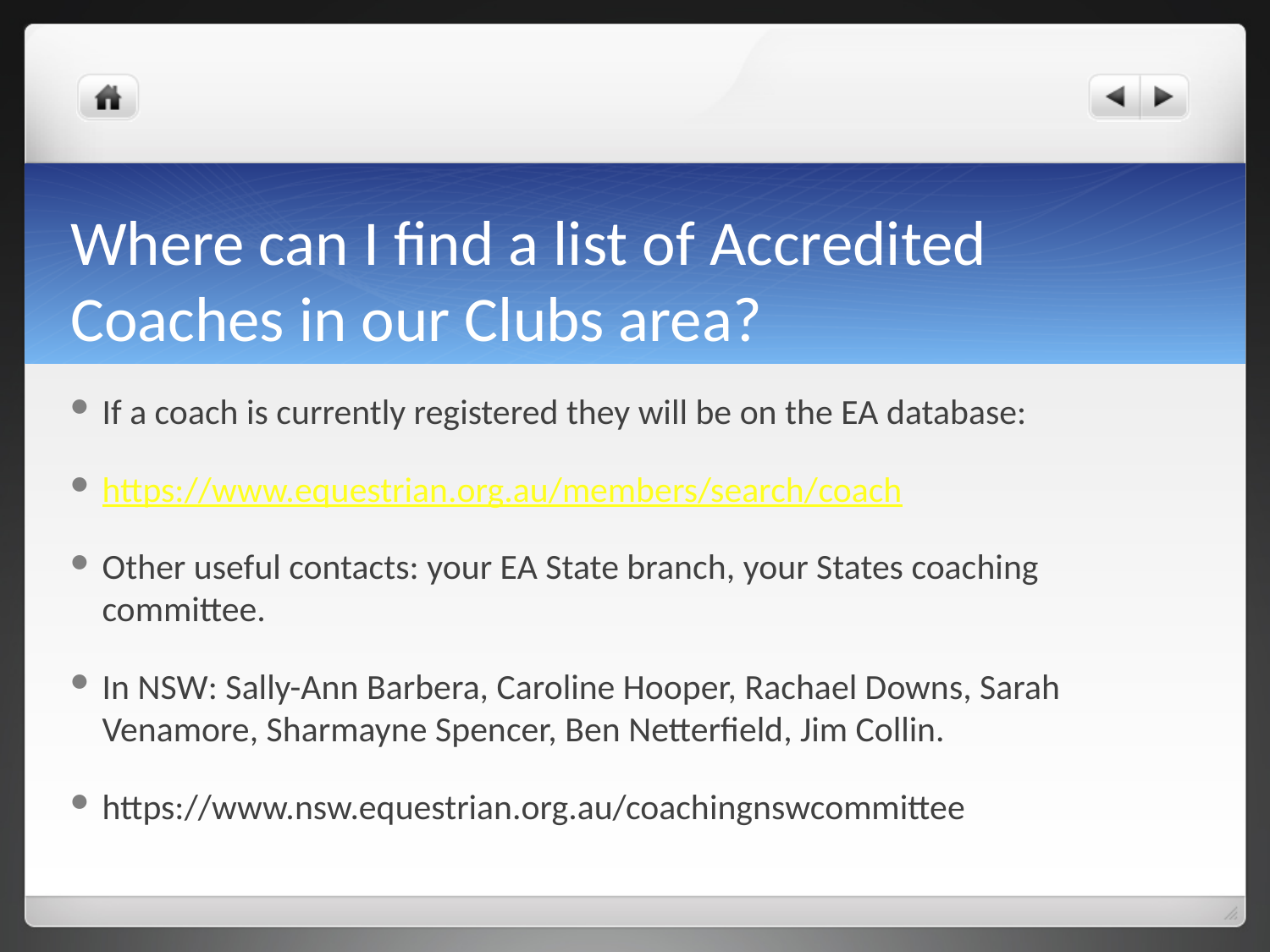

# Where can I find a list of Accredited Coaches in our Clubs area?
If a coach is currently registered they will be on the EA database:
https://www.equestrian.org.au/members/search/coach
Other useful contacts: your EA State branch, your States coaching committee.
In NSW: Sally-Ann Barbera, Caroline Hooper, Rachael Downs, Sarah Venamore, Sharmayne Spencer, Ben Netterfield, Jim Collin.
https://www.nsw.equestrian.org.au/coachingnswcommittee